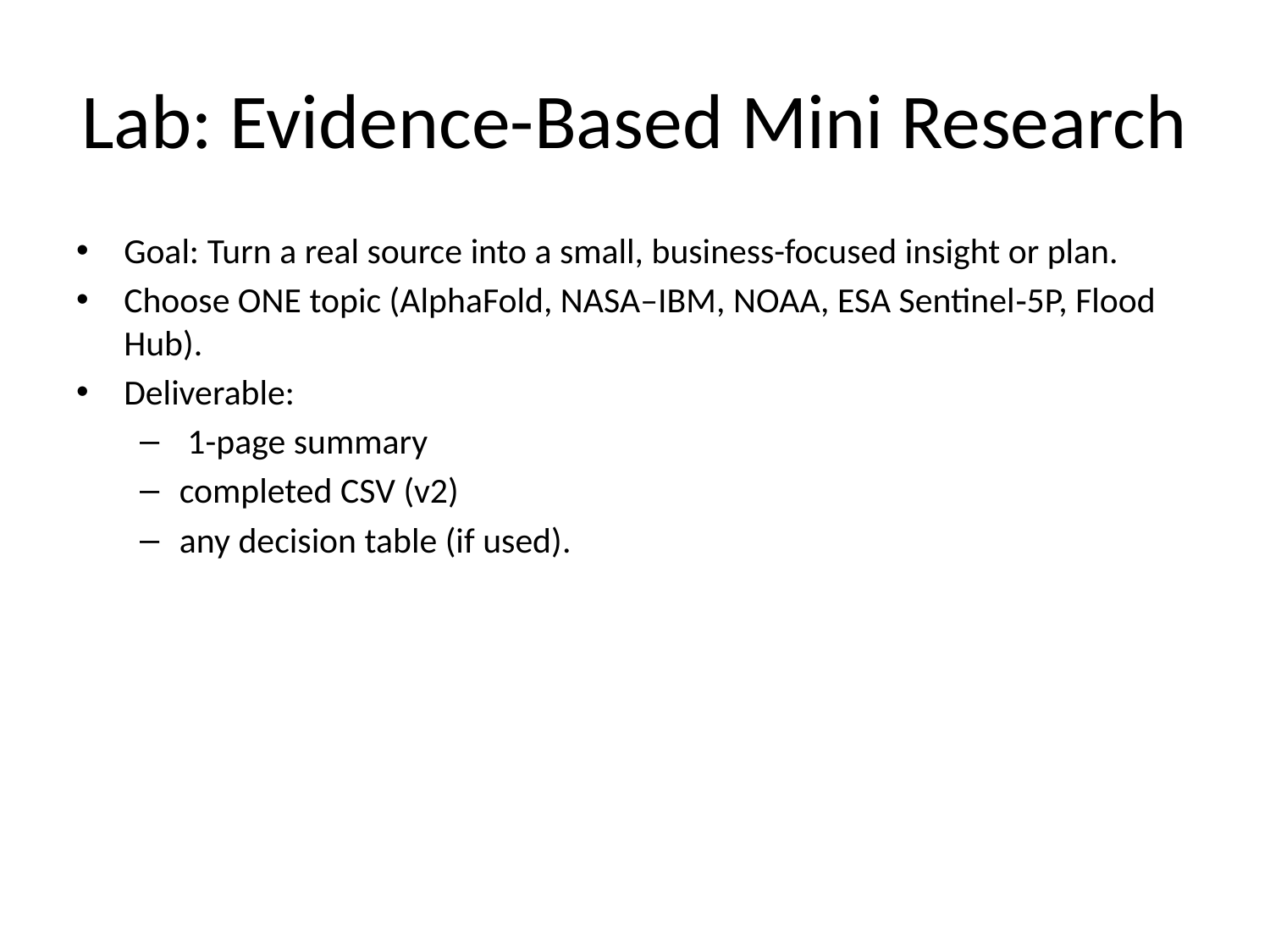

# Lab: Evidence-Based Mini Research
Goal: Turn a real source into a small, business-focused insight or plan.
Choose ONE topic (AlphaFold, NASA–IBM, NOAA, ESA Sentinel‑5P, Flood Hub).
Deliverable:
 1-page summary
completed CSV (v2)
any decision table (if used).